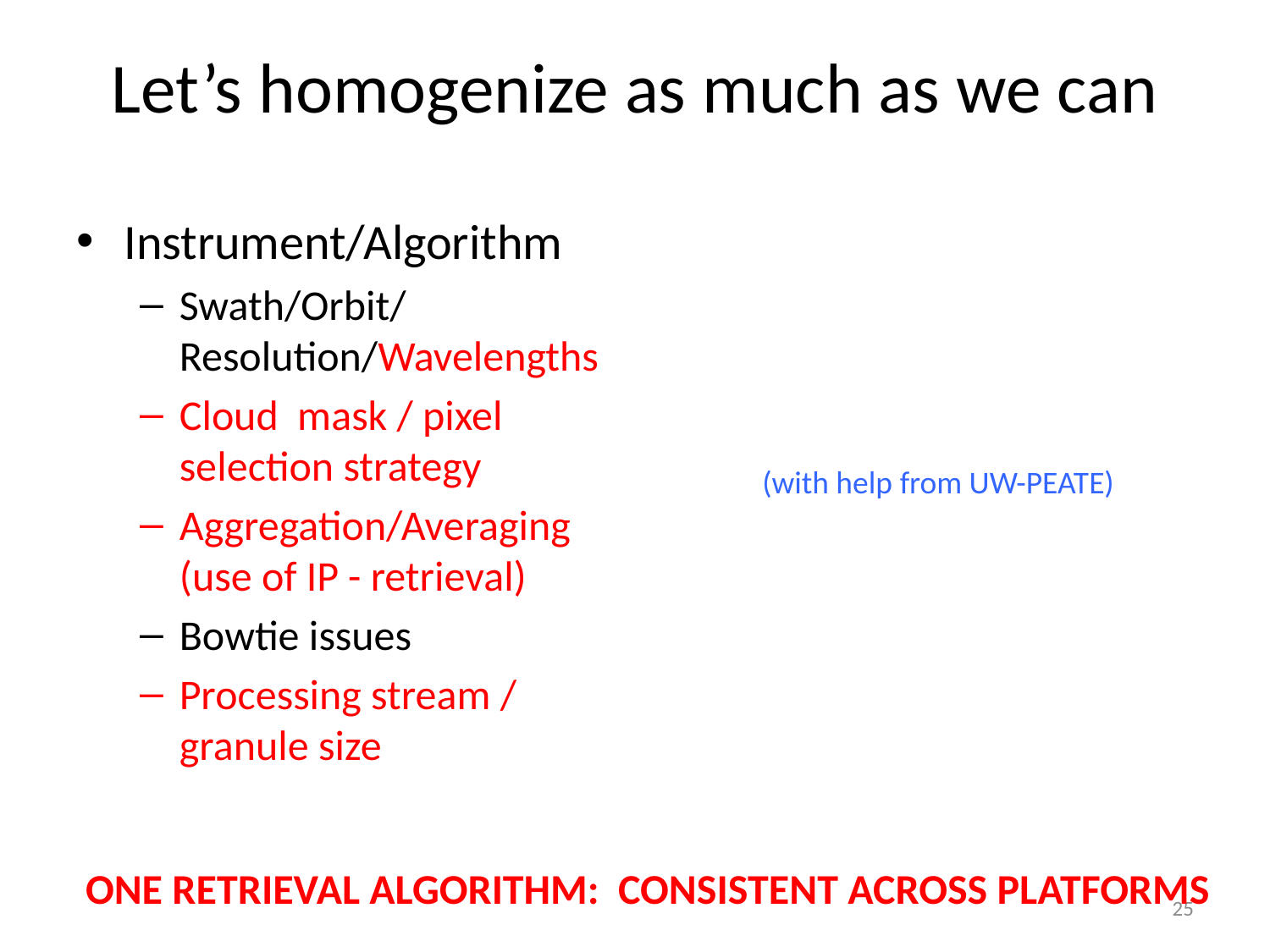

# Let’s homogenize as much as we can
Instrument/Algorithm
Swath/Orbit/Resolution/Wavelengths
Cloud  mask / pixel selection strategy
Aggregation/Averaging (use of IP - retrieval)
Bowtie issues
Processing stream / granule size

(with help from UW-PEATE)
ONE RETRIEVAL ALGORITHM:  CONSISTENT ACROSS PLATFORMS
25